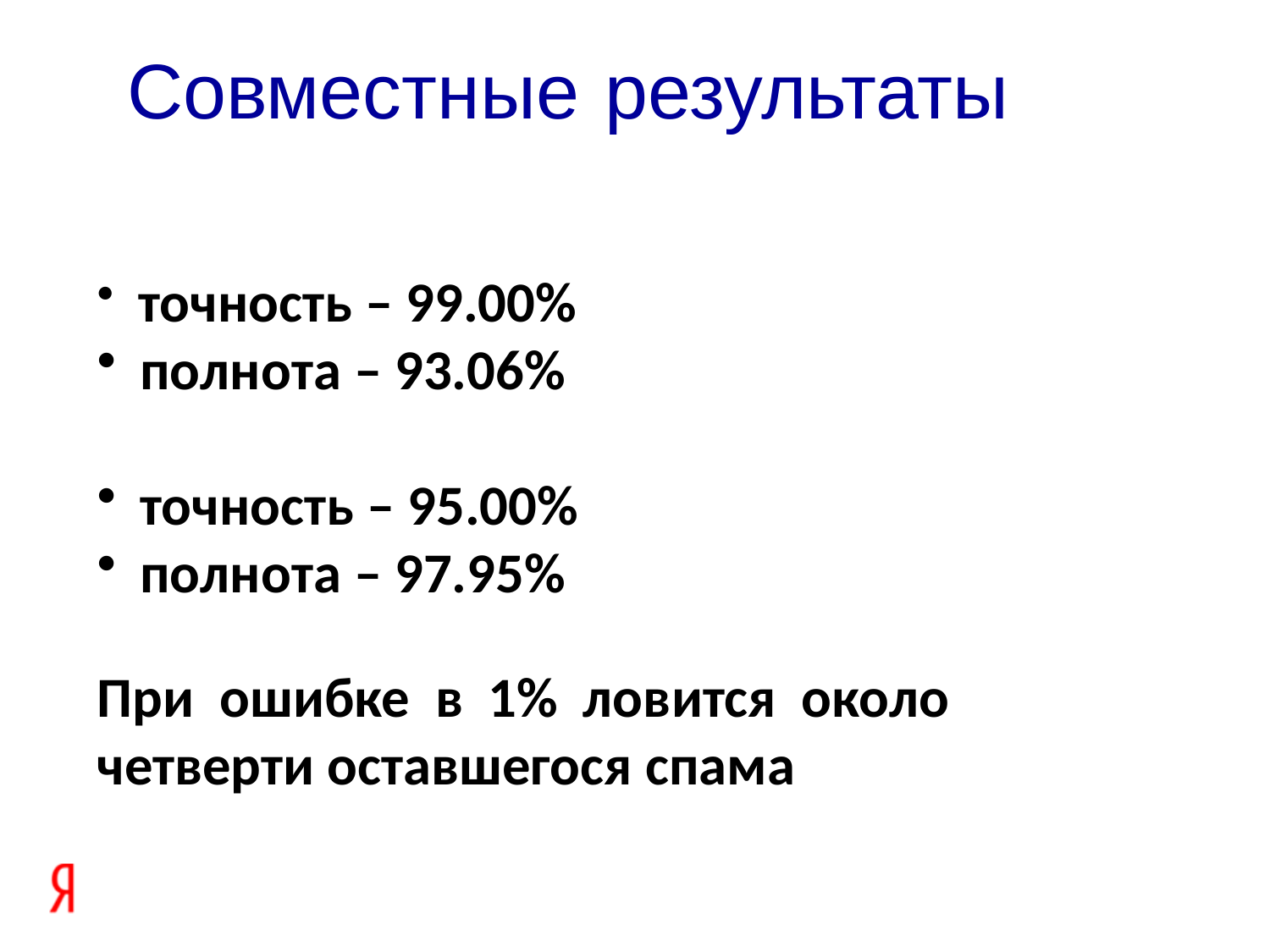

Совместные результаты
 точность – 99.00%
 полнота – 93.06%

 точность – 95.00%
 полнота – 97.95%
При ошибке в 1% ловится около четверти оставшегося спама